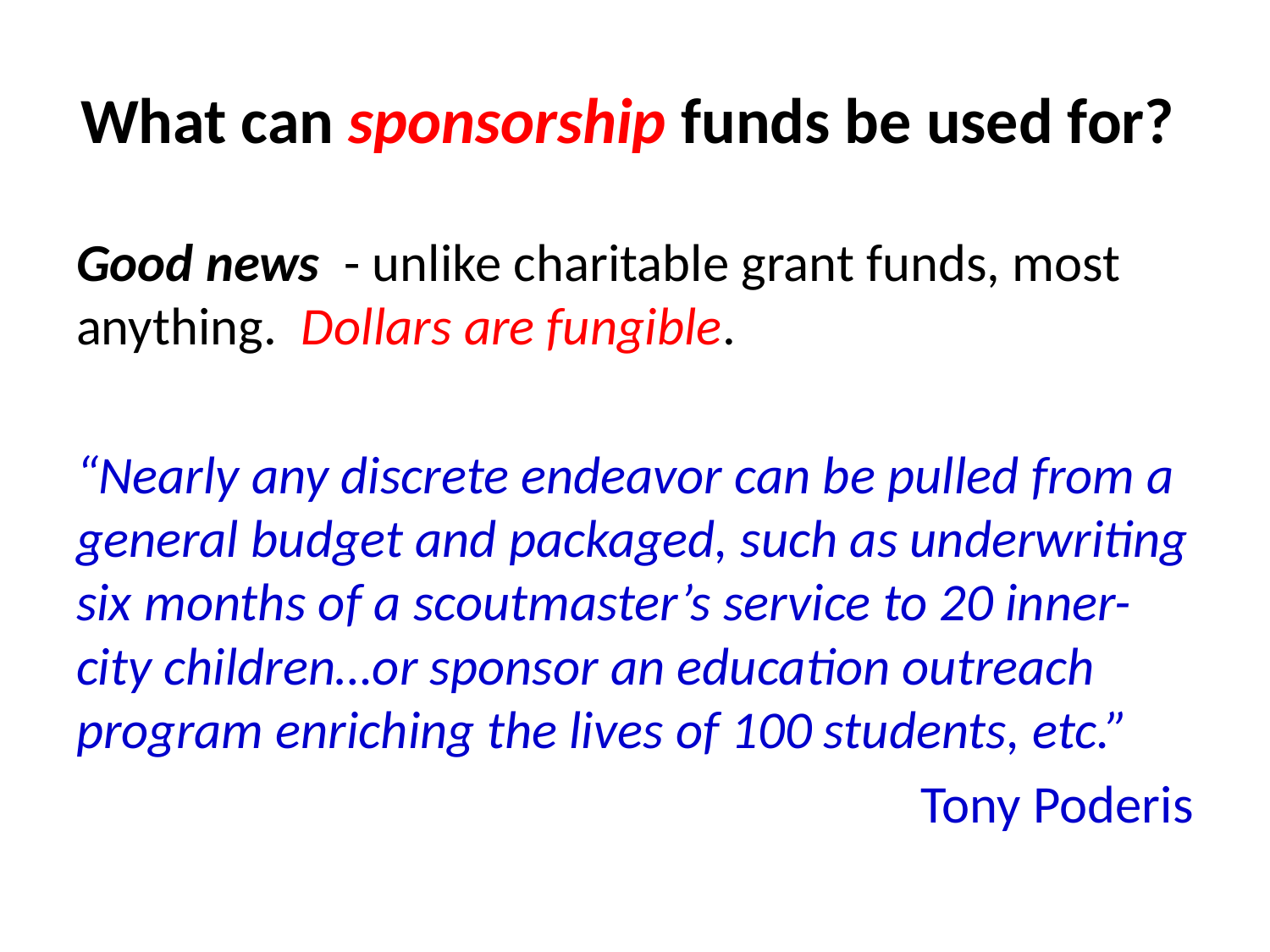

# What can sponsorship funds be used for?
Good news  - unlike charitable grant funds, most anything.  Dollars are fungible.

“Nearly any discrete endeavor can be pulled from a general budget and packaged, such as underwriting six months of a scoutmaster’s service to 20 inner-city children…or sponsor an education outreach program enriching the lives of 100 students, etc.”
Tony Poderis